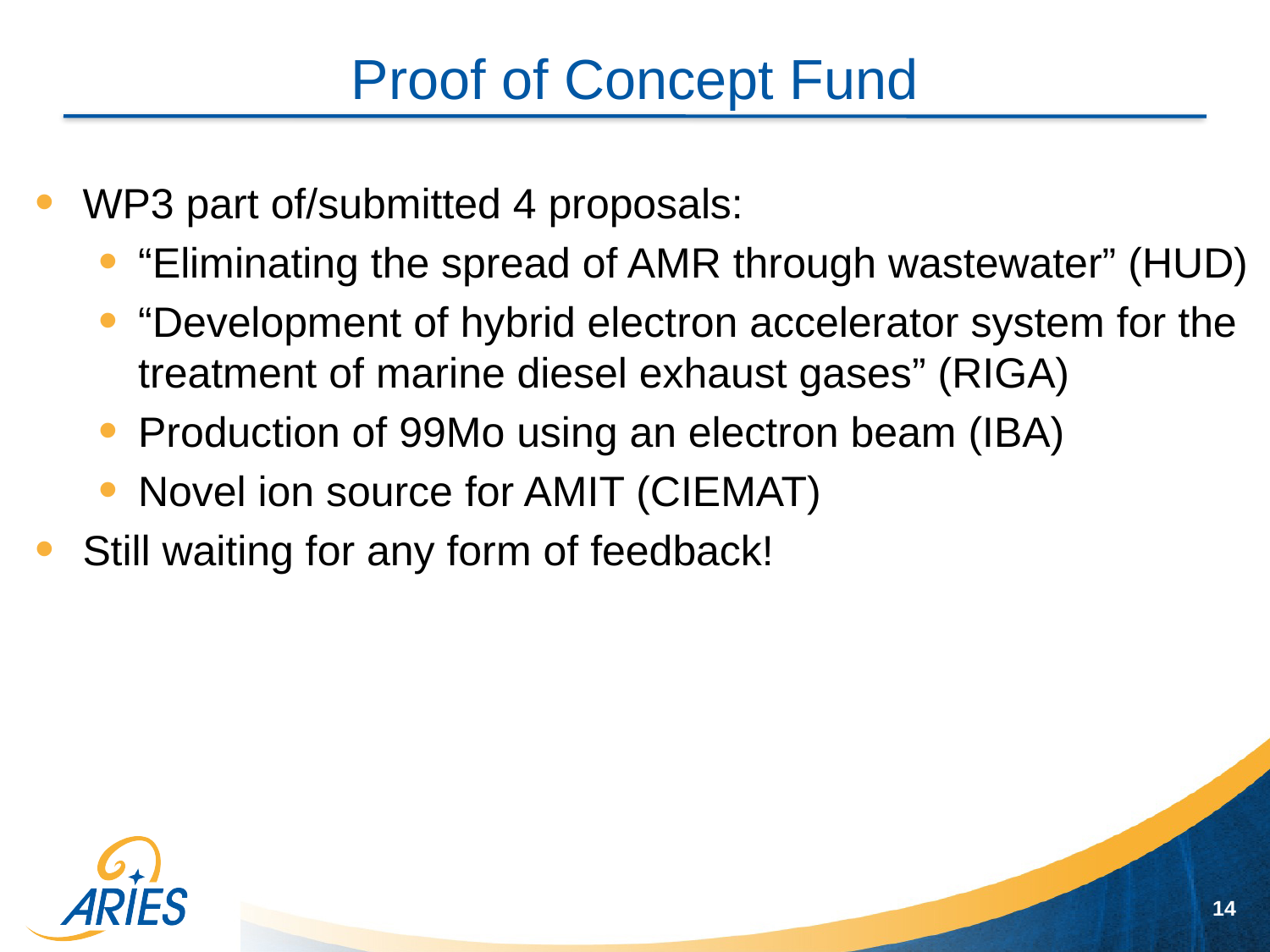

# Proof of Concept Fund
WP3 part of/submitted 4 proposals:
“Eliminating the spread of AMR through wastewater” (HUD)
“Development of hybrid electron accelerator system for the treatment of marine diesel exhaust gases” (RIGA)
Production of 99Mo using an electron beam (IBA)
Novel ion source for AMIT (CIEMAT)
Still waiting for any form of feedback!
14